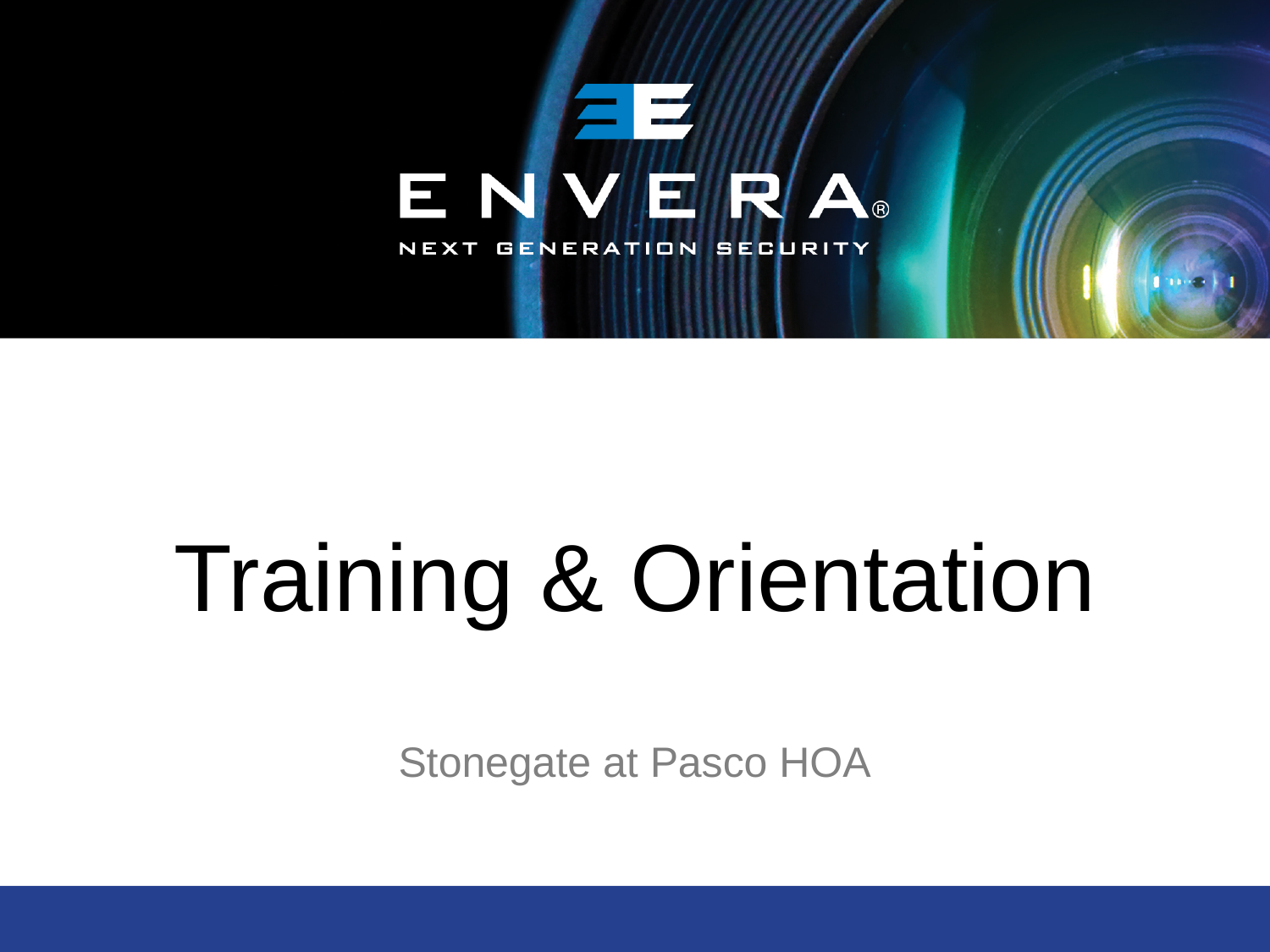

# Training & Orientation

Stonegate at Pasco HOA